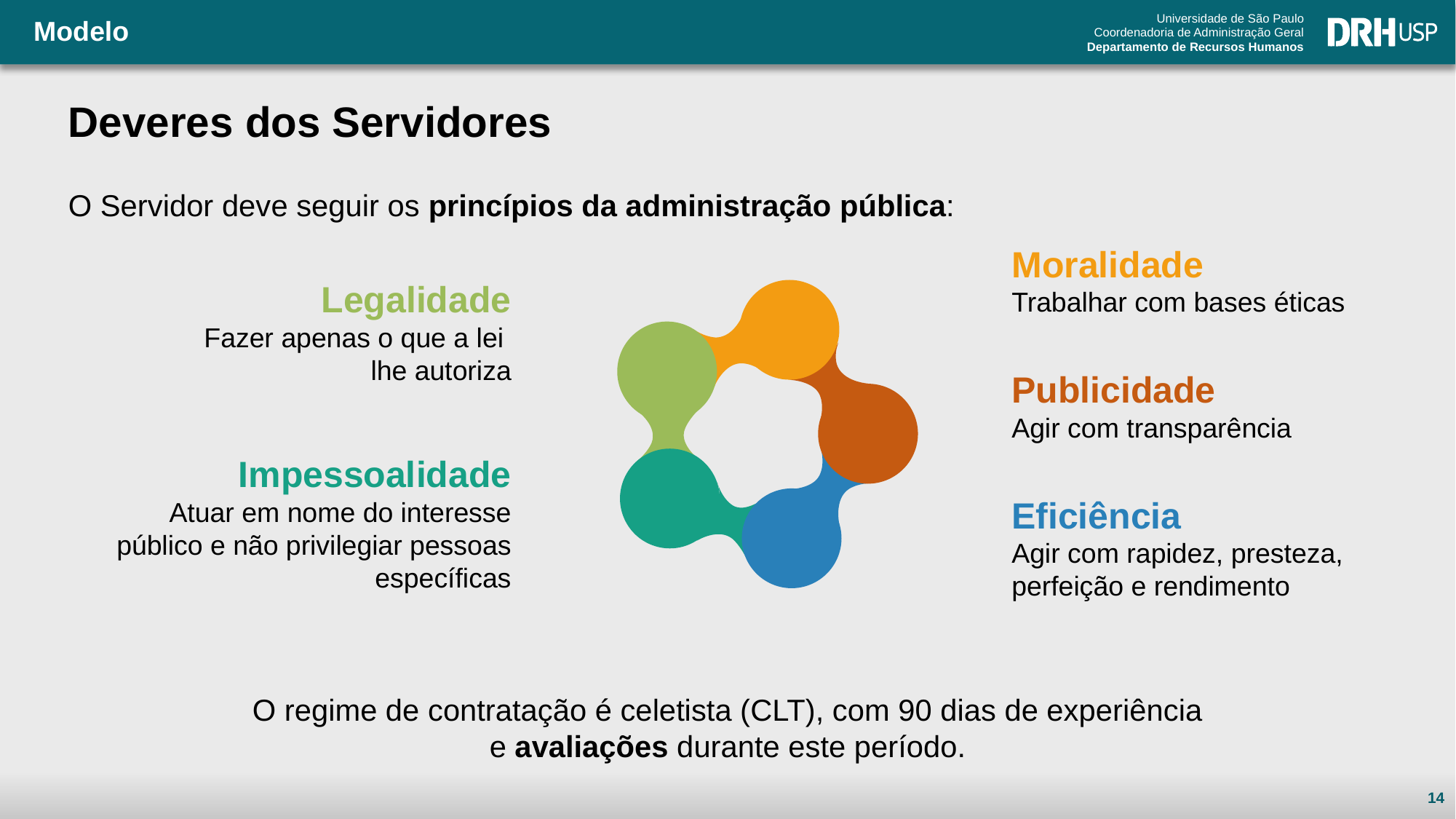

# Modelo
Deveres dos Servidores
O Servidor deve seguir os princípios da administração pública:

Moralidade
Trabalhar com bases éticas

Publicidade
Agir com transparência

Eficiência
Agir com rapidez, presteza, perfeição e rendimento
Legalidade
Fazer apenas o que a lei
lhe autoriza

Impessoalidade
Atuar em nome do interesse público e não privilegiar pessoas específicas

O regime de contratação é celetista (CLT), com 90 dias de experiência
e avaliações durante este período.